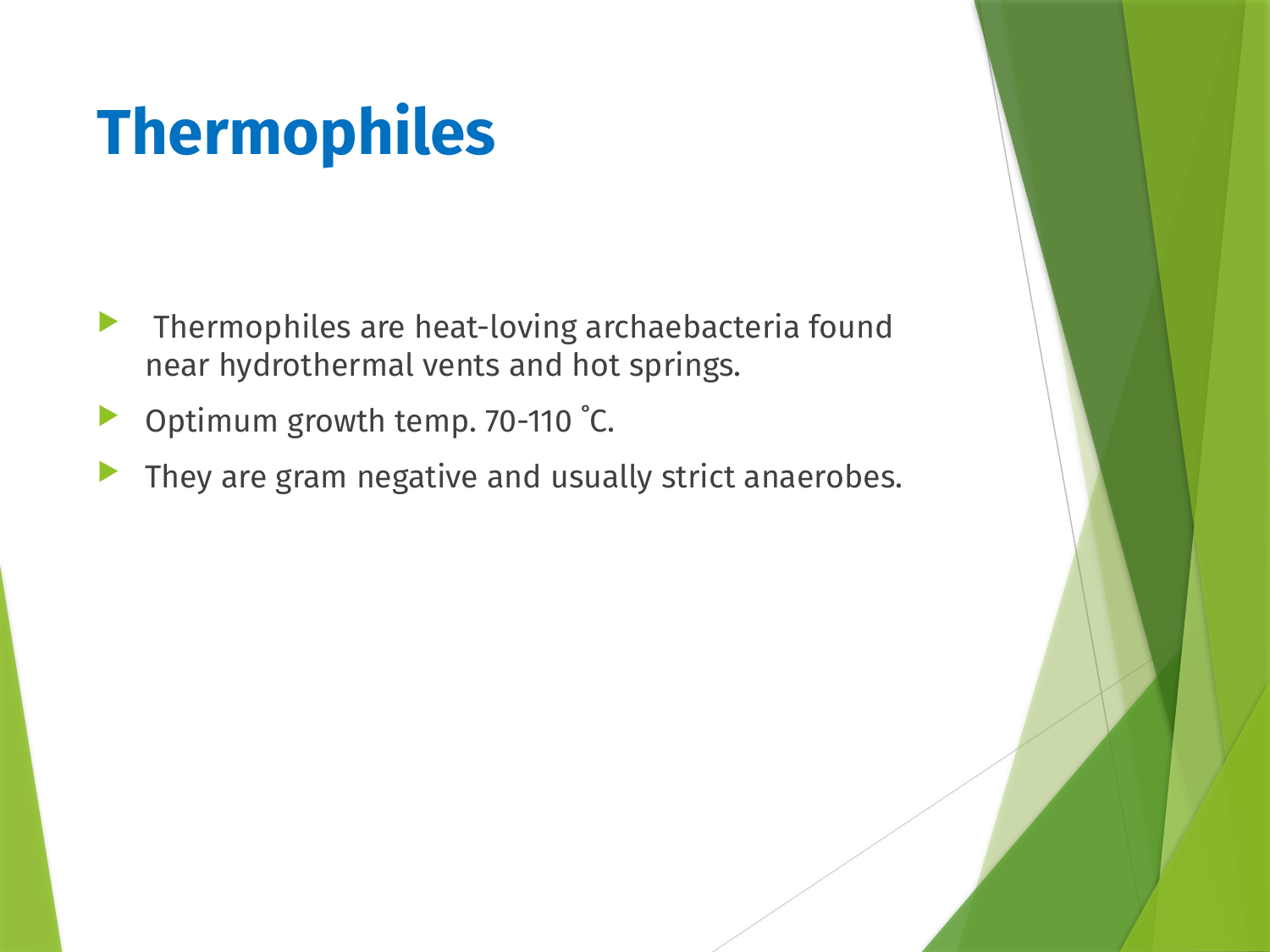

# Thermophiles
 Thermophiles are heat-loving archaebacteria found near hydrothermal vents and hot springs.
Optimum growth temp. 70-110 ˚C.
They are gram negative and usually strict anaerobes.